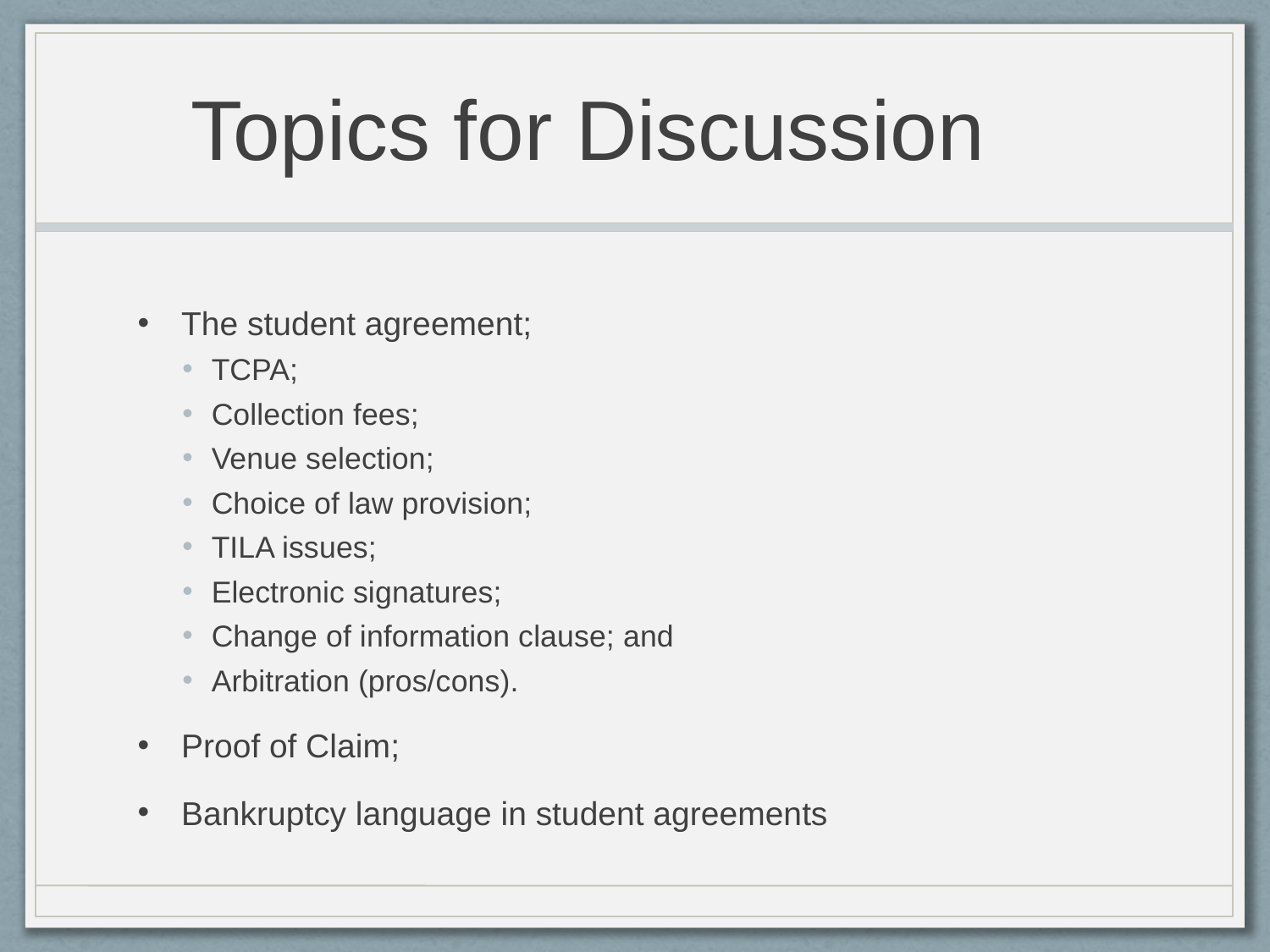

# Topics for Discussion
The student agreement;
TCPA;
Collection fees;
Venue selection;
Choice of law provision;
TILA issues;
Electronic signatures;
Change of information clause; and
Arbitration (pros/cons).
Proof of Claim;
Bankruptcy language in student agreements